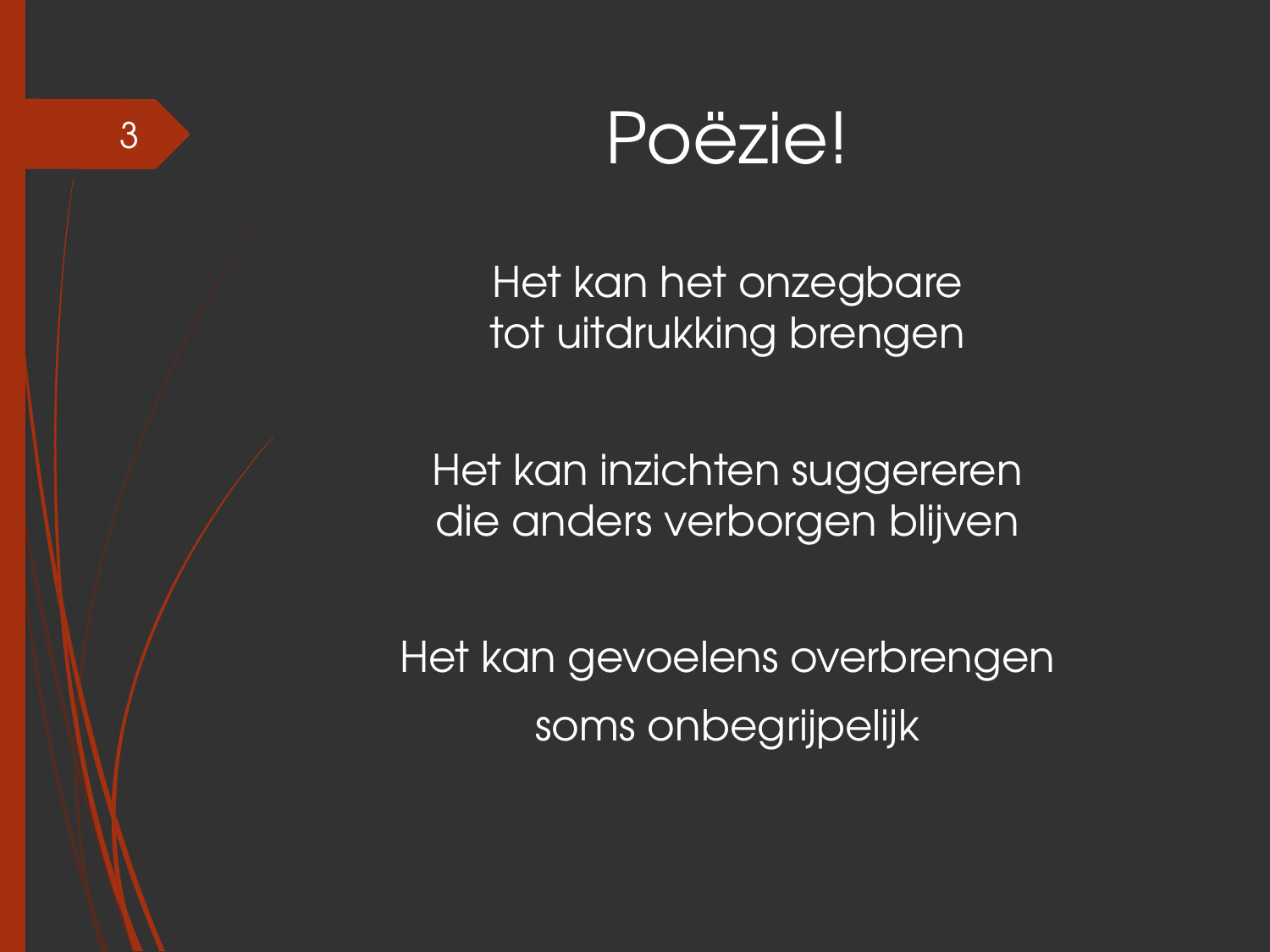

# Poëzie!
3
Het kan het onzegbare
tot uitdrukking brengen

Het kan inzichten suggereren
die anders verborgen blijven

Het kan gevoelens overbrengen
soms onbegrijpelijk